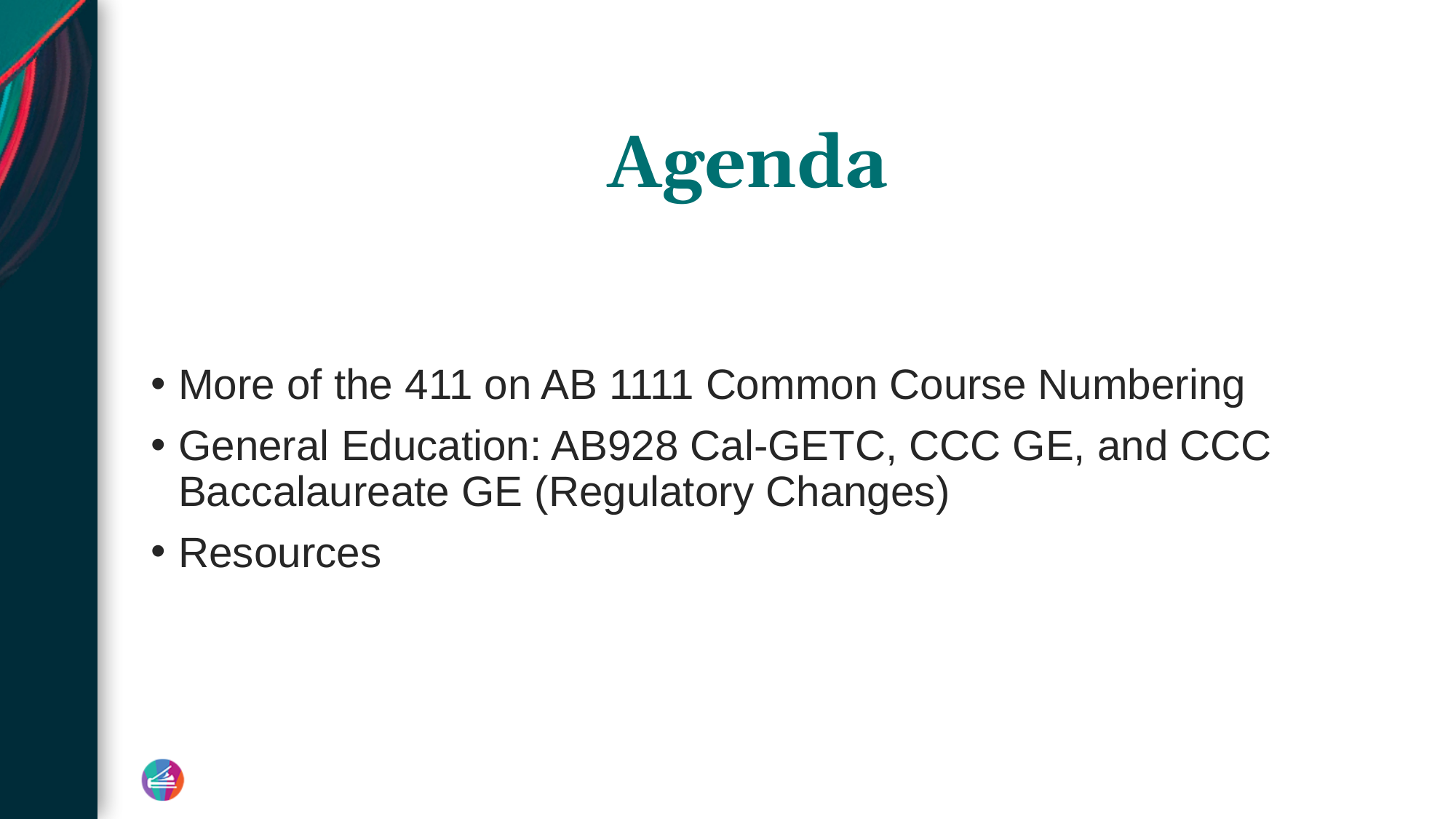

# Agenda
More of the 411 on AB 1111 Common Course Numbering
General Education: AB928 Cal-GETC, CCC GE, and CCC Baccalaureate GE (Regulatory Changes)
Resources